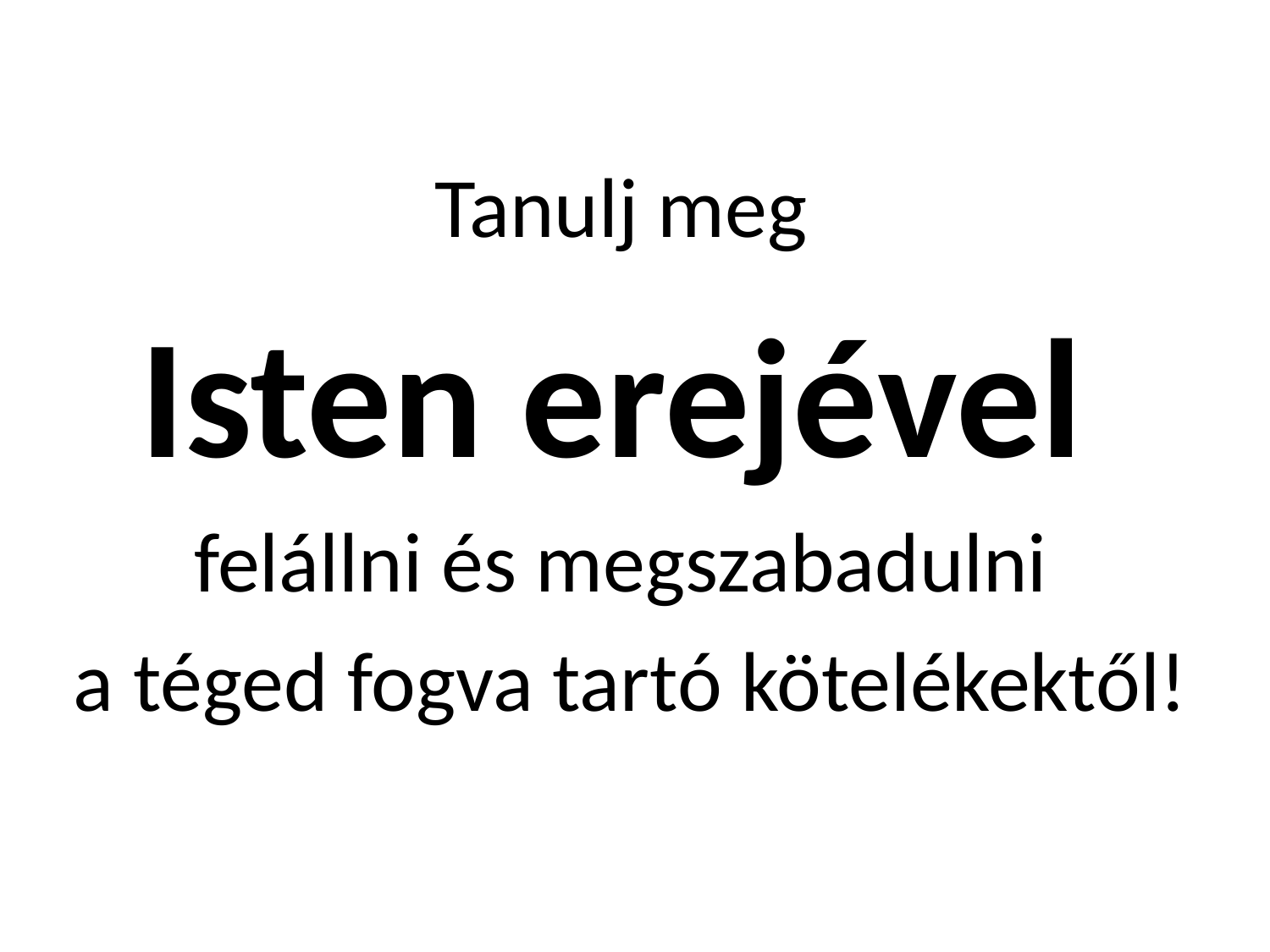

Tanulj meg
Isten erejével
felállni és megszabadulni
a téged fogva tartó kötelékektől!